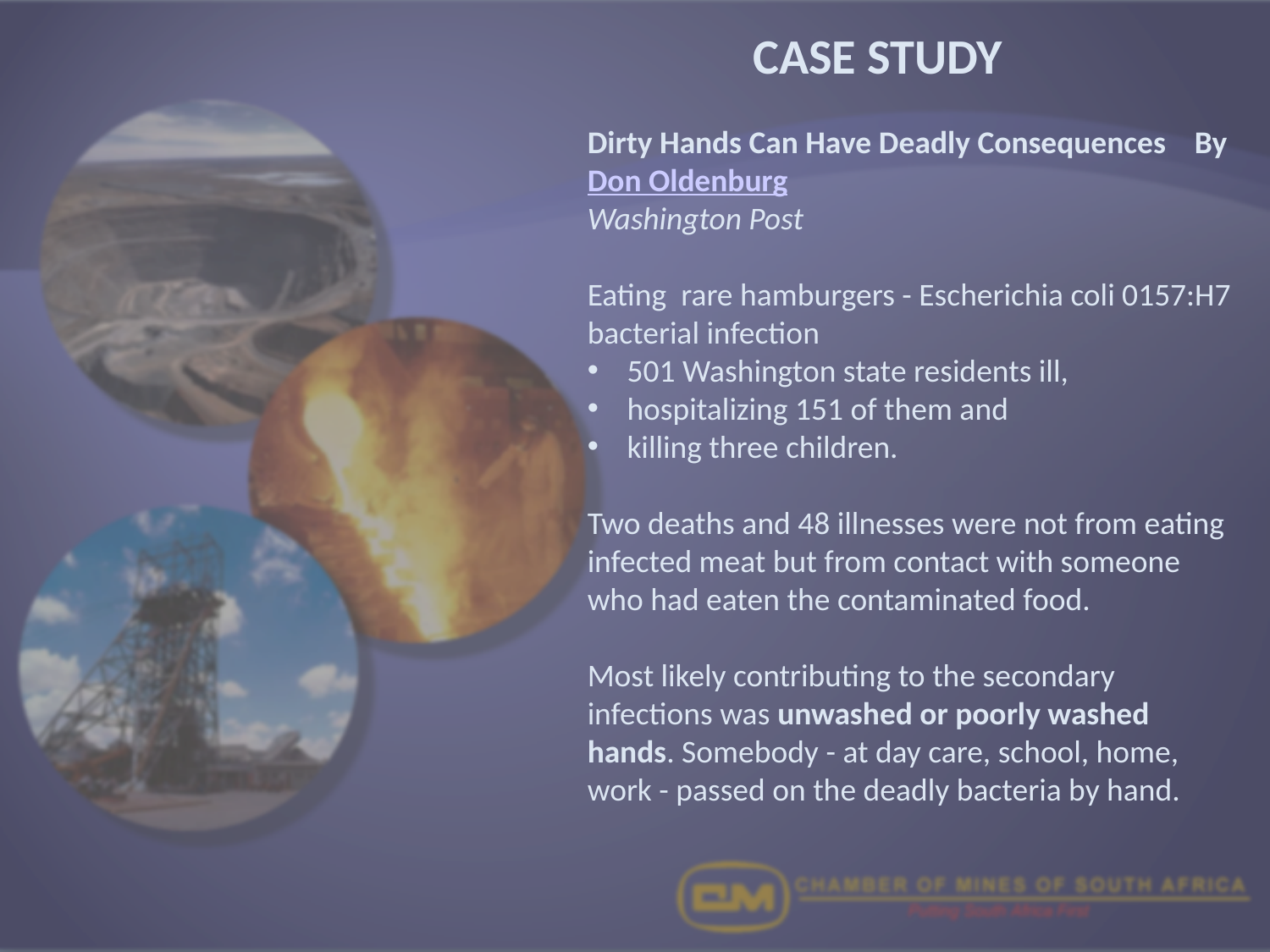

CASE STUDY

Dirty Hands Can Have Deadly Consequences    By Don Oldenburg
Washington Post

Eating  rare hamburgers - Escherichia coli 0157:H7 bacterial infection
501 Washington state residents ill,
hospitalizing 151 of them and
killing three children.

Two deaths and 48 illnesses were not from eating infected meat but from contact with someone who had eaten the contaminated food.

Most likely contributing to the secondary infections was unwashed or poorly washed hands. Somebody - at day care, school, home, work - passed on the deadly bacteria by hand.